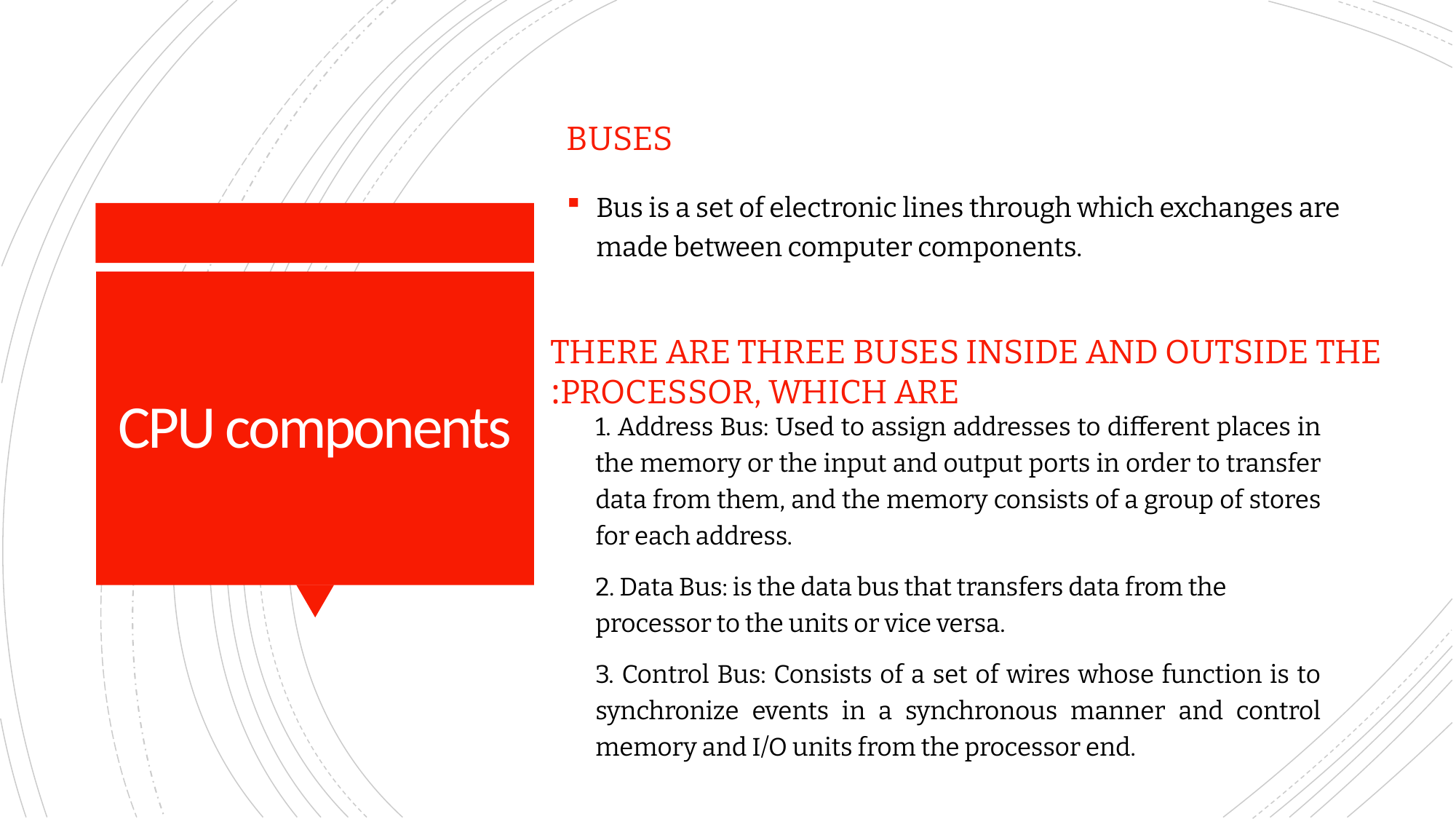

Buses
Bus is a set of electronic lines through which exchanges are made between computer components.
# CPU components
There are three buses inside and outside the processor, which are:
1. Address Bus: Used to assign addresses to different places in the memory or the input and output ports in order to transfer data from them, and the memory consists of a group of stores for each address.
2. Data Bus: is the data bus that transfers data from the processor to the units or vice versa.
3. Control Bus: Consists of a set of wires whose function is to synchronize events in a synchronous manner and control memory and I/O units from the processor end.